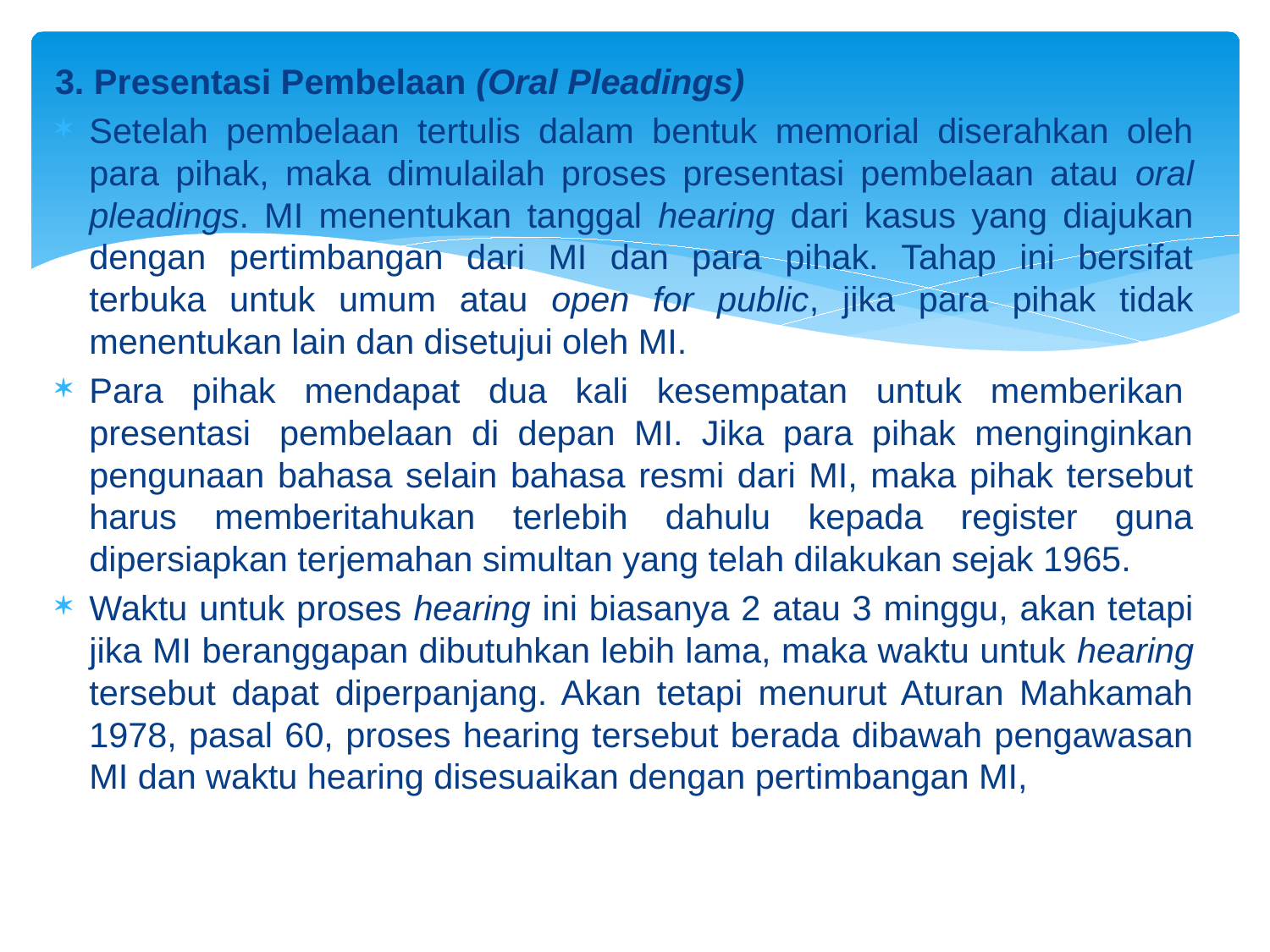

3. Presentasi Pembelaan (Oral Pleadings)
Setelah pembelaan tertulis dalam bentuk memorial diserahkan oleh para pihak, maka dimulailah proses presentasi pembelaan atau oral pleadings. MI menentukan tanggal hearing dari kasus yang diajukan dengan pertimbangan dari MI dan para pihak. Tahap ini bersifat terbuka untuk umum atau open for public, jika para pihak tidak menentukan lain dan disetujui oleh MI.
Para pihak mendapat dua kali kesempatan untuk memberikan  presentasi  pembelaan di depan MI. Jika para pihak menginginkan pengunaan bahasa selain bahasa resmi dari MI, maka pihak tersebut harus memberitahukan terlebih dahulu kepada register guna dipersiapkan terjemahan simultan yang telah dilakukan sejak 1965.
Waktu untuk proses hearing ini biasanya 2 atau 3 minggu, akan tetapi jika MI beranggapan dibutuhkan lebih lama, maka waktu untuk hearing tersebut dapat diperpanjang. Akan tetapi menurut Aturan Mahkamah 1978, pasal 60, proses hearing tersebut berada dibawah pengawasan MI dan waktu hearing disesuaikan dengan pertimbangan MI,